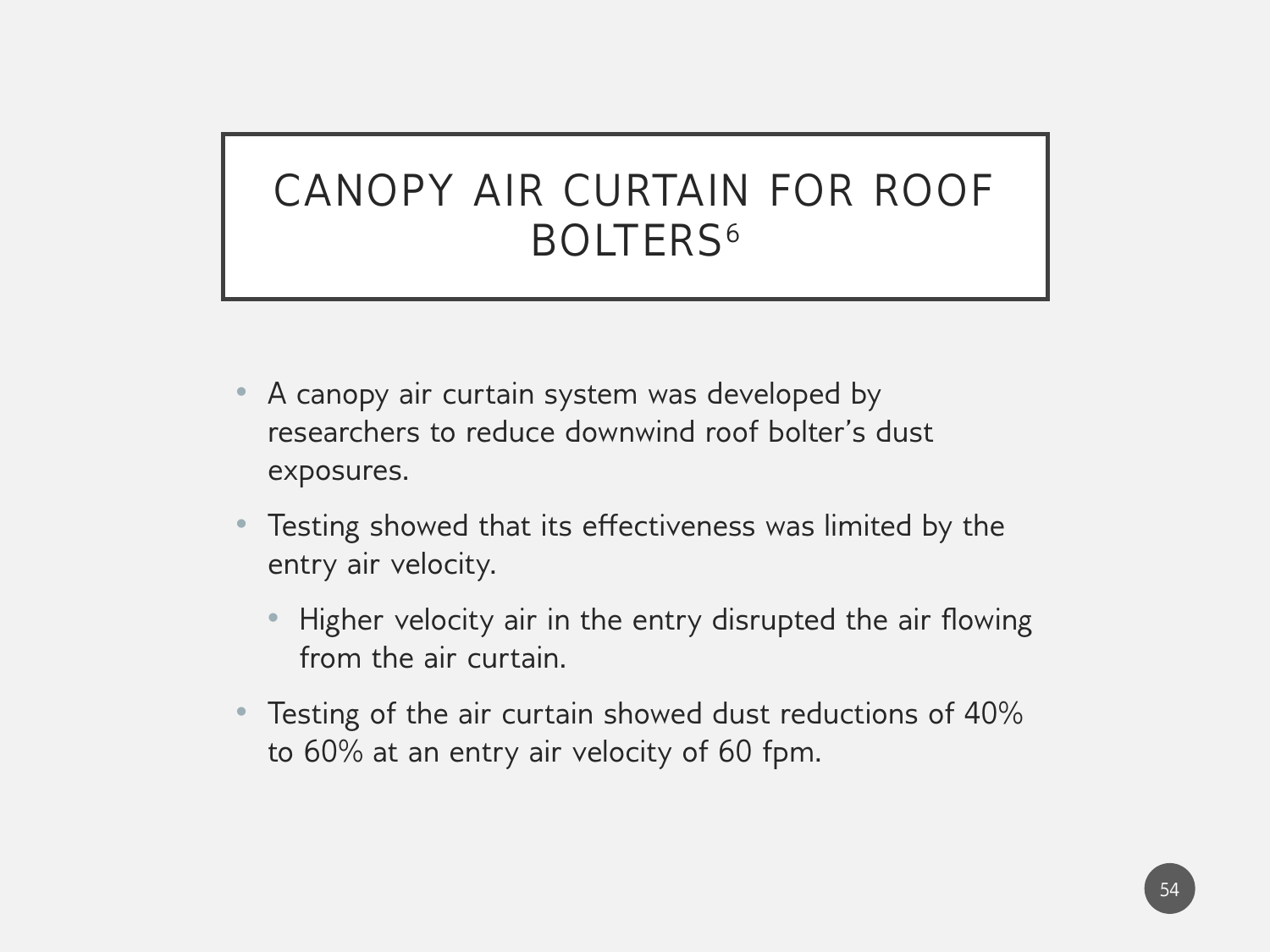

# Canopy Air Curtain for Roof Bolters6
A canopy air curtain system was developed by researchers to reduce downwind roof bolter’s dust exposures.
Testing showed that its effectiveness was limited by the entry air velocity.
Higher velocity air in the entry disrupted the air flowing from the air curtain.
Testing of the air curtain showed dust reductions of 40% to 60% at an entry air velocity of 60 fpm.
54